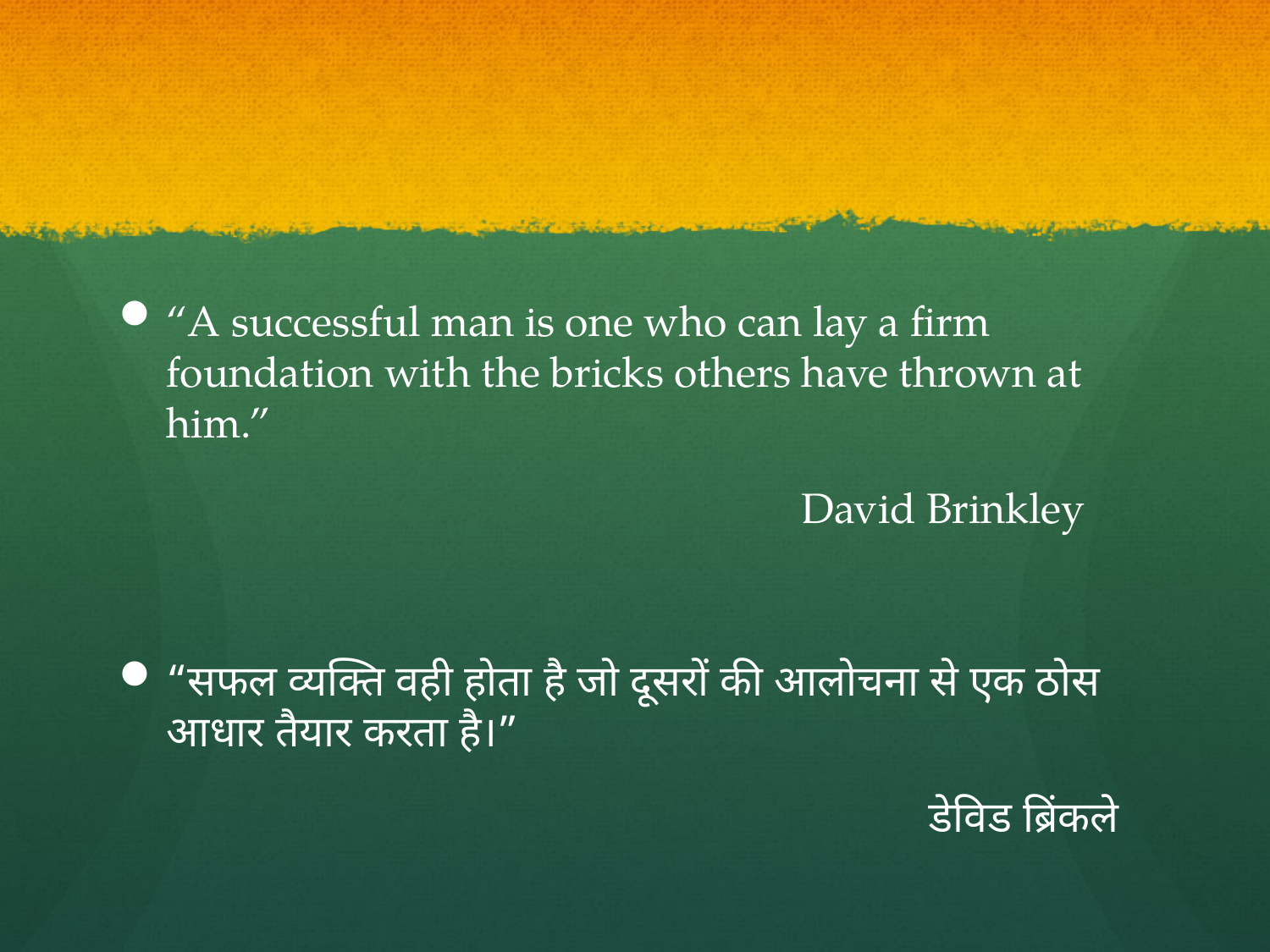

#
“A successful man is one who can lay a firm foundation with the bricks others have thrown at him.”
					 	David Brinkley

“सफल व्यक्ति वही होता है जो दूसरों की आलोचना से एक ठोस आधार तैयार करता है।”
							डेविड ब्रिंकले